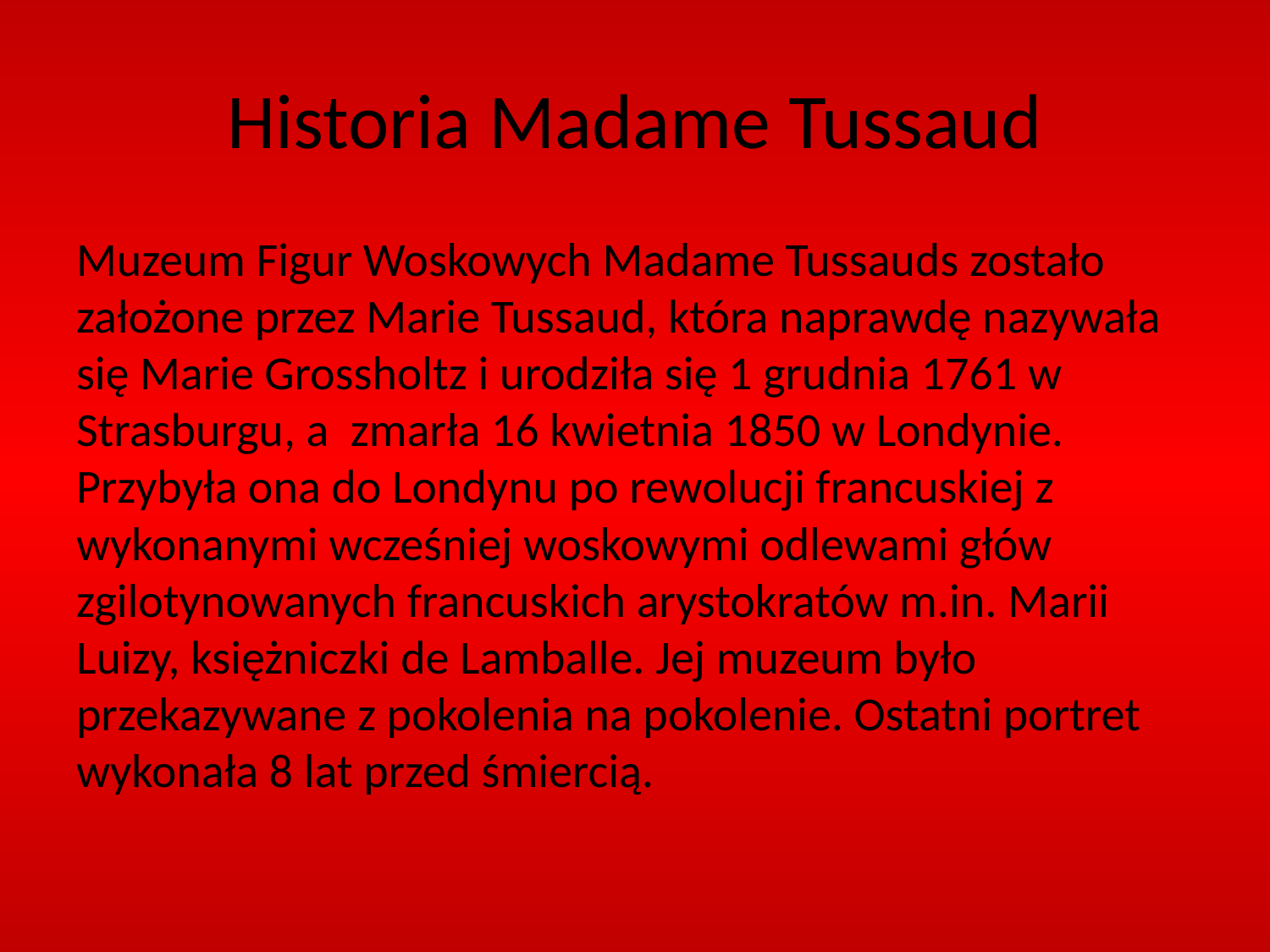

# Historia Madame Tussaud
Muzeum Figur Woskowych Madame Tussauds zostało założone przez Marie Tussaud, która naprawdę nazywała się Marie Grossholtz i urodziła się 1 grudnia 1761 w Strasburgu, a  zmarła 16 kwietnia 1850 w Londynie. Przybyła ona do Londynu po rewolucji francuskiej z wykonanymi wcześniej woskowymi odlewami głów zgilotynowanych francuskich arystokratów m.in. Marii Luizy, księżniczki de Lamballe. Jej muzeum było przekazywane z pokolenia na pokolenie. Ostatni portret wykonała 8 lat przed śmiercią.